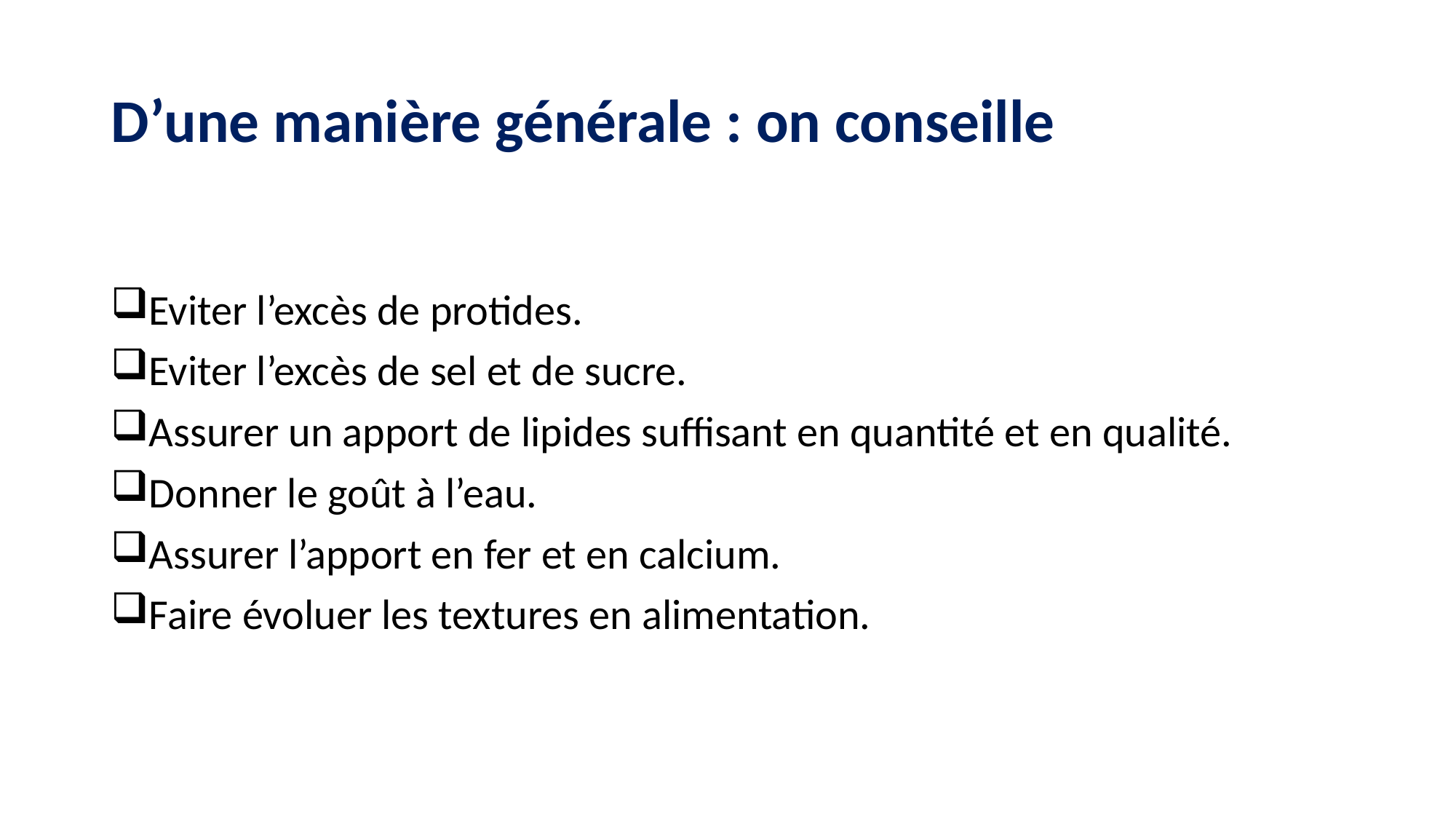

# D’une manière générale : on conseille
Eviter l’excès de protides.
Eviter l’excès de sel et de sucre.
Assurer un apport de lipides suffisant en quantité et en qualité.
Donner le goût à l’eau.
Assurer l’apport en fer et en calcium.
Faire évoluer les textures en alimentation.